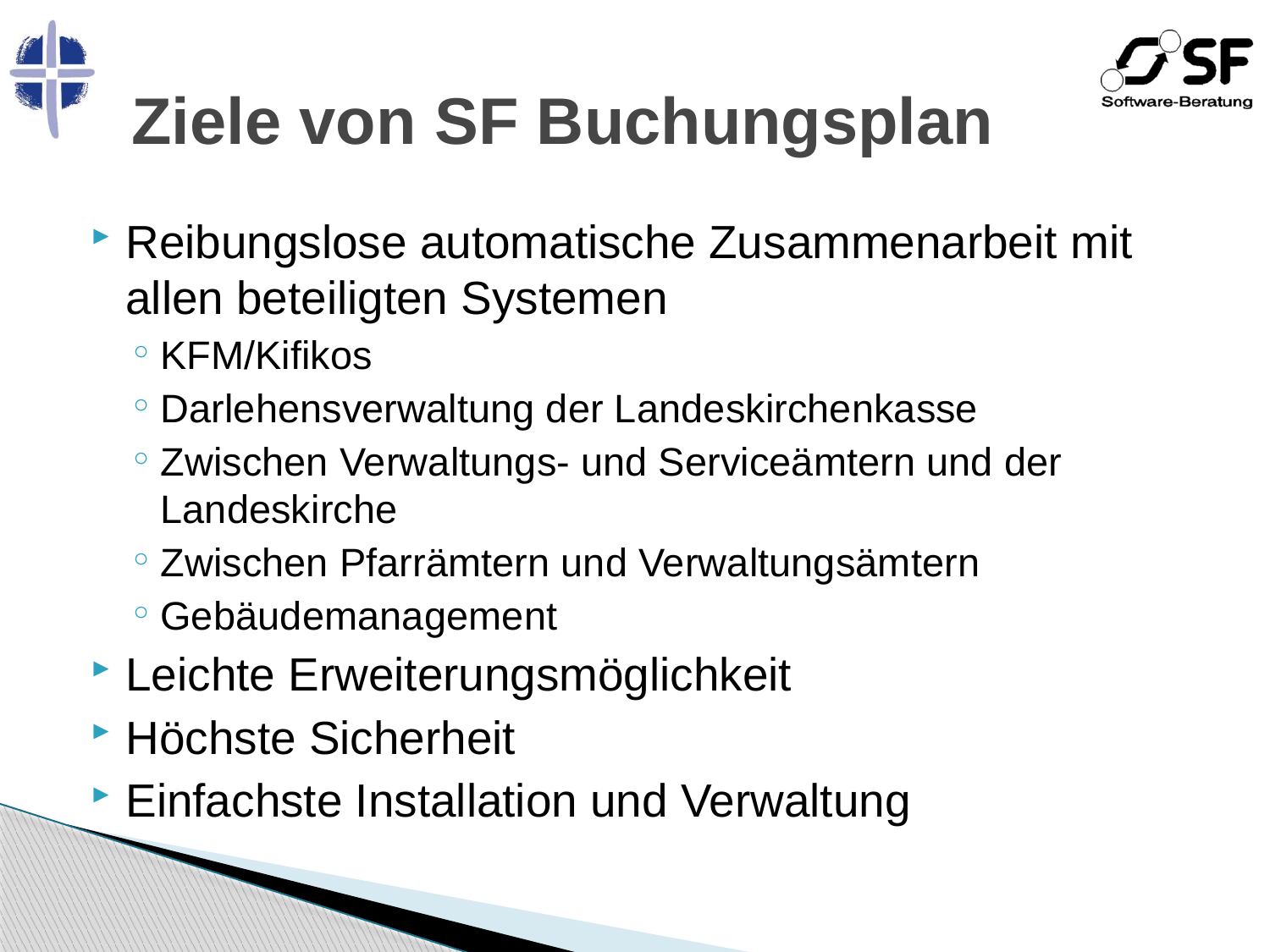

# Ziele von SF Buchungsplan
Reibungslose automatische Zusammenarbeit mit allen beteiligten Systemen
KFM/Kifikos
Darlehensverwaltung der Landeskirchenkasse
Zwischen Verwaltungs- und Serviceämtern und der Landeskirche
Zwischen Pfarrämtern und Verwaltungsämtern
Gebäudemanagement
Leichte Erweiterungsmöglichkeit
Höchste Sicherheit
Einfachste Installation und Verwaltung